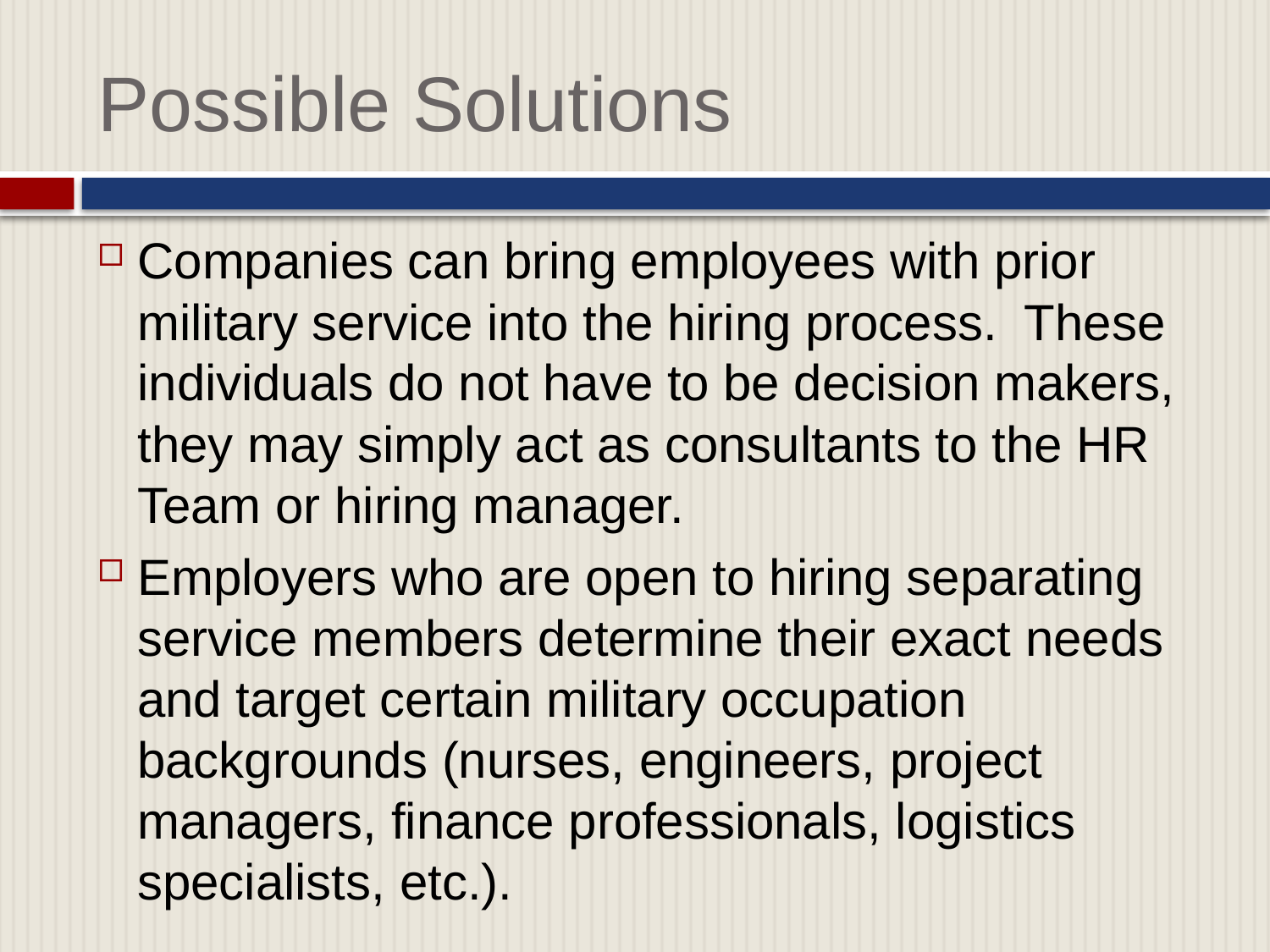

# Possible Solutions
Companies can bring employees with prior military service into the hiring process.  These individuals do not have to be decision makers, they may simply act as consultants to the HR Team or hiring manager.
Employers who are open to hiring separating service members determine their exact needs and target certain military occupation backgrounds (nurses, engineers, project managers, finance professionals, logistics specialists, etc.).